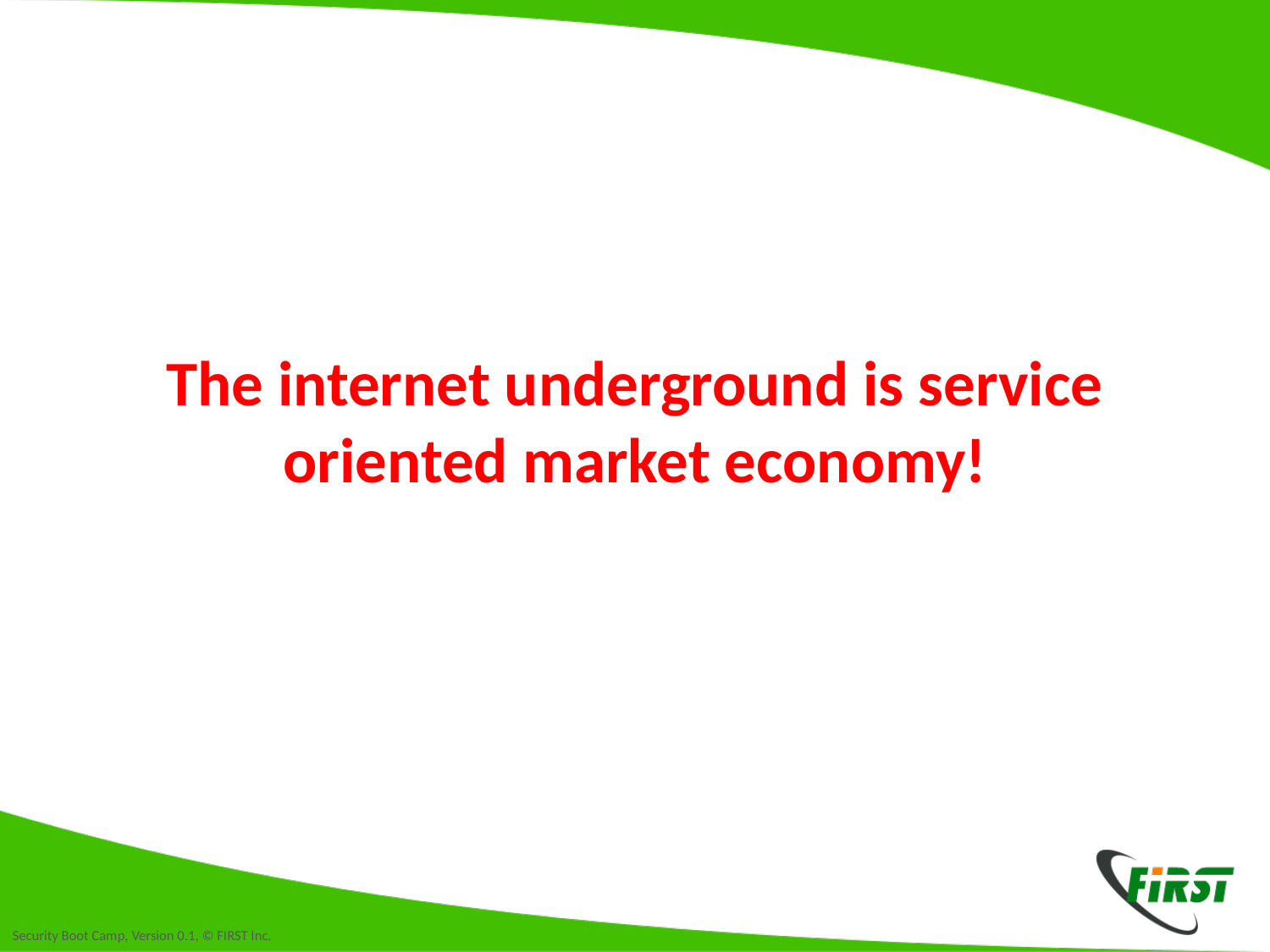

The internet underground is service oriented market economy!